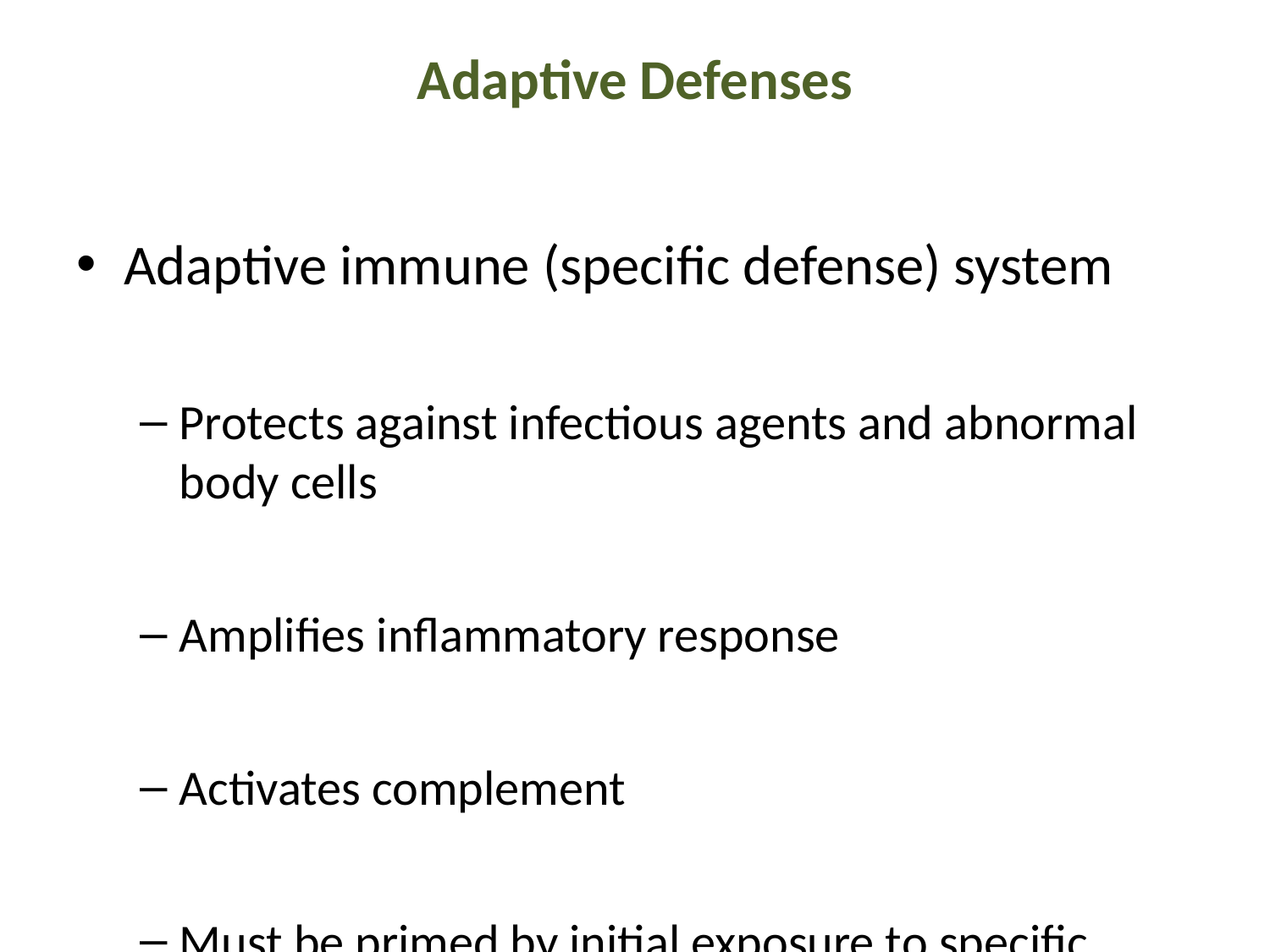

# Adaptive Defenses
Adaptive immune (specific defense) system

Protects against infectious agents and abnormal body cells

Amplifies inflammatory response

Activates complement

Must be primed by initial exposure to specific foreign substance
Priming takes time